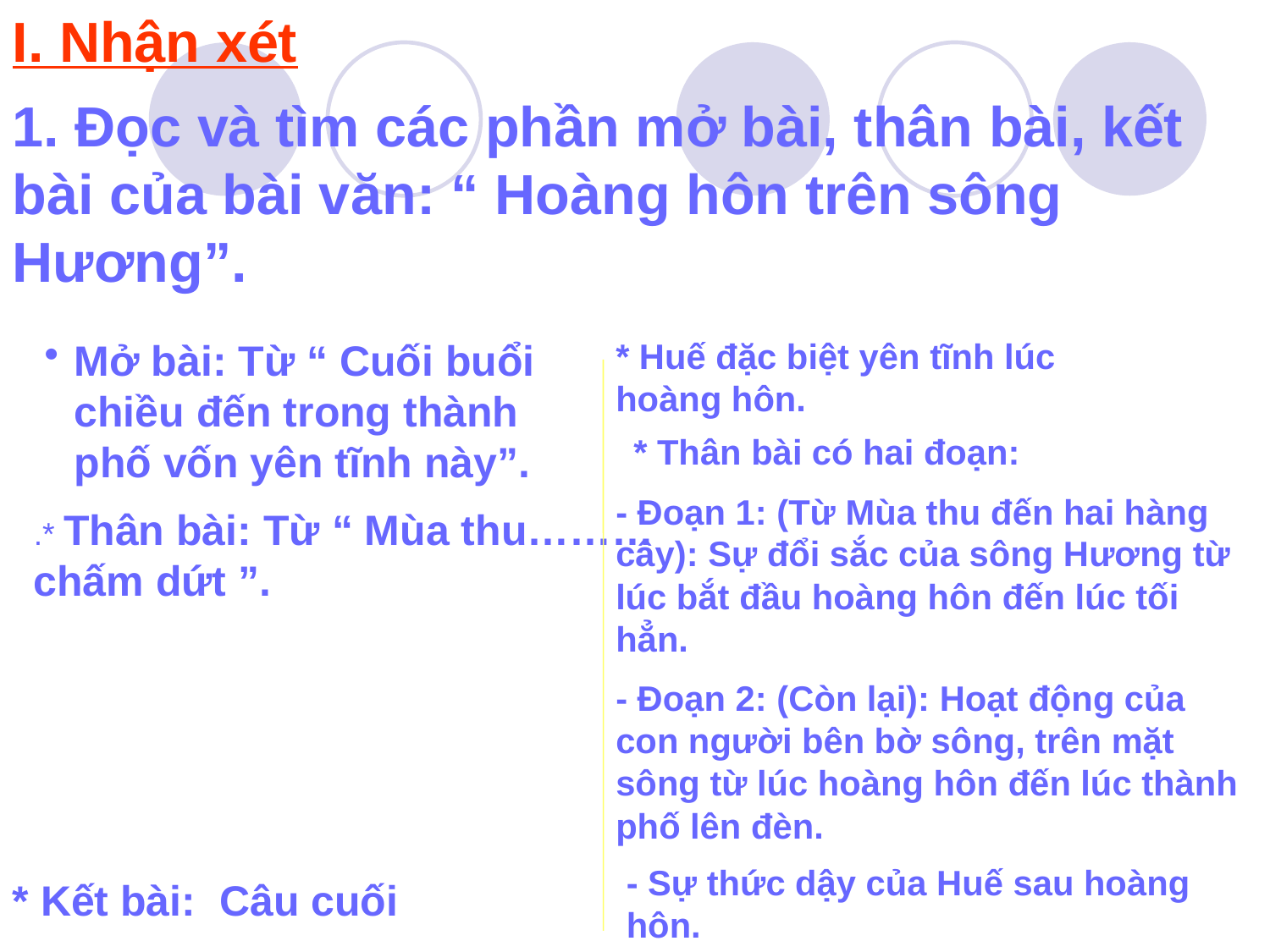

I. Nhận xét
1. Đọc và tìm các phần mở bài, thân bài, kết bài của bài văn: “ Hoàng hôn trên sông Hương”.
Mở bài: Từ “ Cuối buổi chiều đến trong thành phố vốn yên tĩnh này”.
* Huế đặc biệt yên tĩnh lúc hoàng hôn.

  * Thân bài có hai đoạn:
- Đoạn 1: (Từ Mùa thu đến hai hàng cây): Sự đổi sắc của sông Hương từ lúc bắt đầu hoàng hôn đến lúc tối hẳn.
- Đoạn 2: (Còn lại): Hoạt động của con người bên bờ sông, trên mặt sông từ lúc hoàng hôn đến lúc thành phố lên đèn.
.* Thân bài: Từ “ Mùa thu………chấm dứt ”.
- Sự thức dậy của Huế sau hoàng hôn.
* Kết bài:  Câu cuối